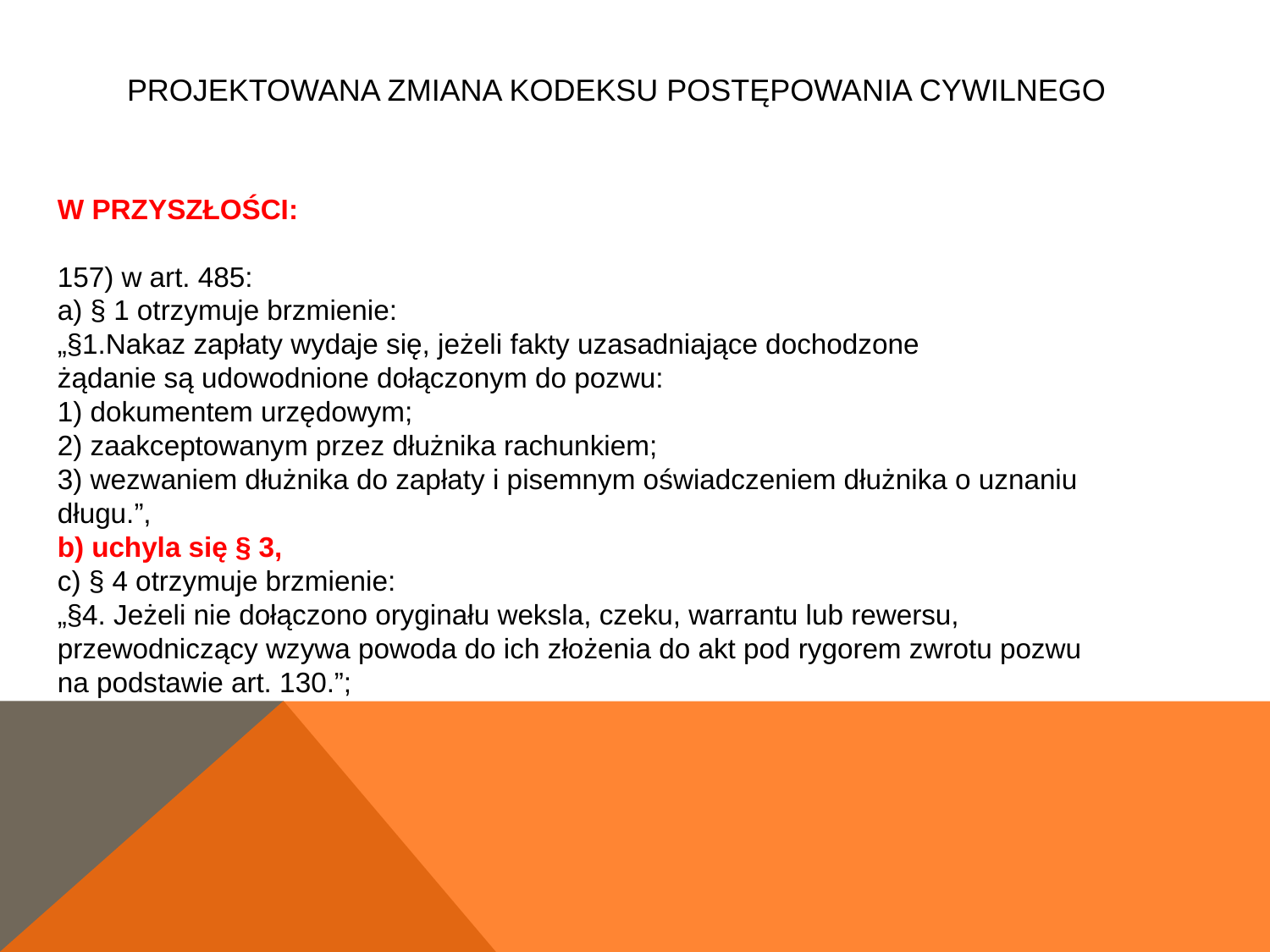

# Projektowana Zmiana Kodeksu postępowania Cywilnego

W PRZYSZŁOŚCI:

157) w art. 485:
a) § 1 otrzymuje brzmienie:
„§1.Nakaz zapłaty wydaje się, jeżeli fakty uzasadniające dochodzone
żądanie są udowodnione dołączonym do pozwu:
1) dokumentem urzędowym;
2) zaakceptowanym przez dłużnika rachunkiem;
3) wezwaniem dłużnika do zapłaty i pisemnym oświadczeniem dłużnika o uznaniu długu.”,
b) uchyla się § 3,
c) § 4 otrzymuje brzmienie:
„§4. Jeżeli nie dołączono oryginału weksla, czeku, warrantu lub rewersu,
przewodniczący wzywa powoda do ich złożenia do akt pod rygorem zwrotu pozwu
na podstawie art. 130.”;